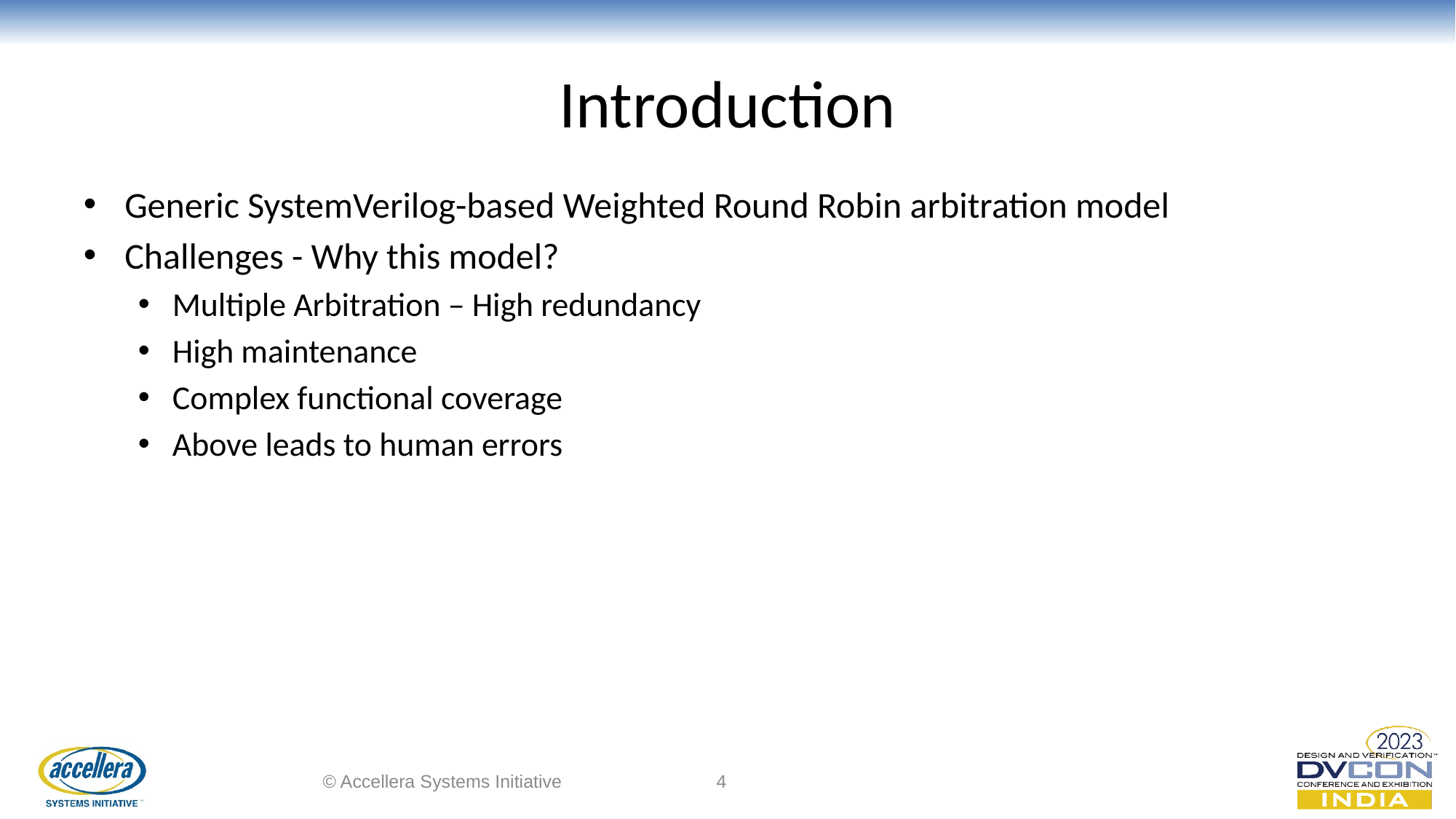

# Introduction
Generic SystemVerilog-based Weighted Round Robin arbitration model
Challenges - Why this model?
Multiple Arbitration – High redundancy
High maintenance
Complex functional coverage
Above leads to human errors
© Accellera Systems Initiative
4